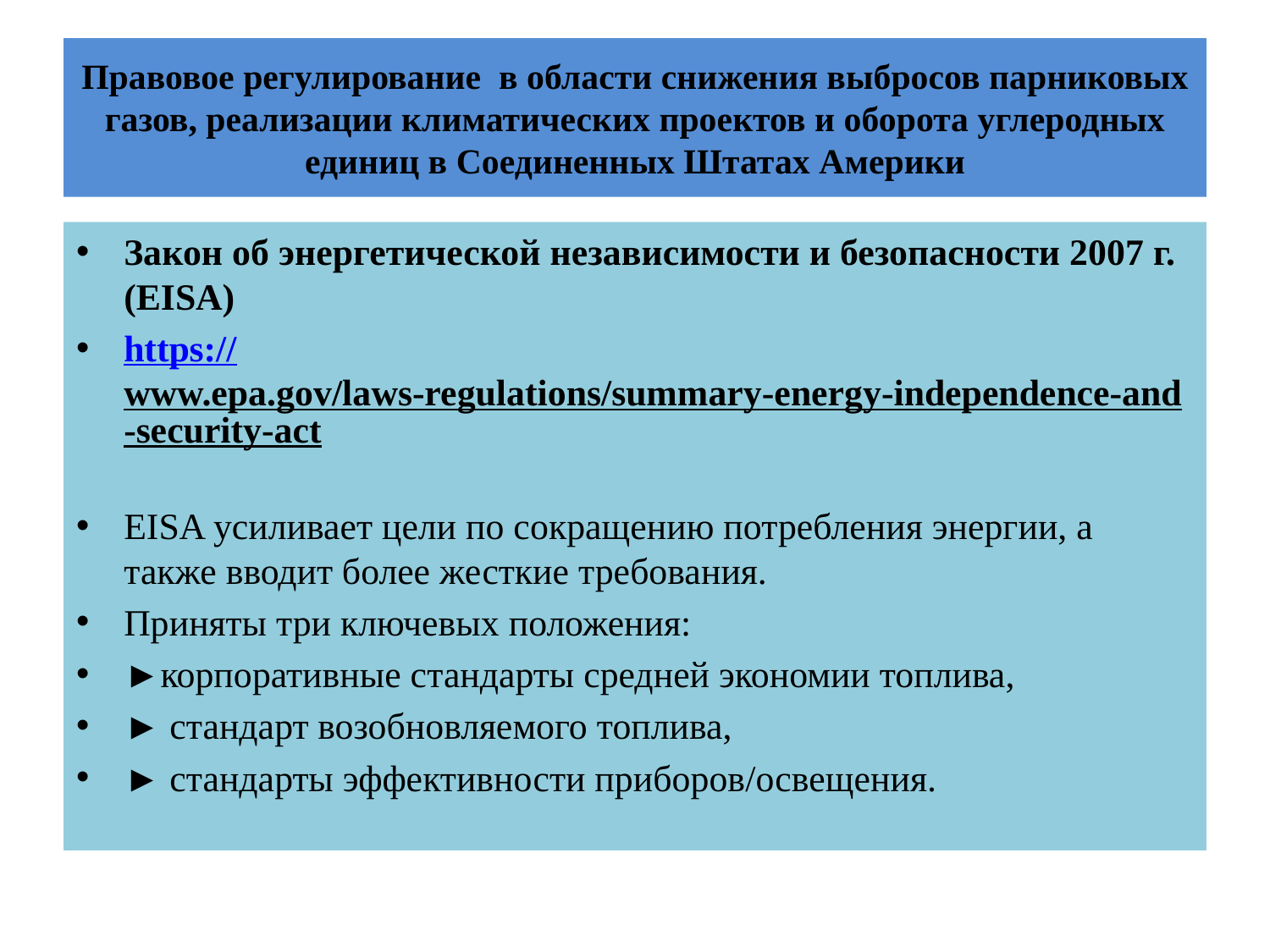

# Правовое регулирование  в области снижения выбросов парниковых газов, реализации климатических проектов и оборота углеродных единиц в Соединенных Штатах Америки
Закон об энергетической независимости и безопасности 2007 г. (EISA)
https://www.epa.gov/laws-regulations/summary-energy-independence-and-security-act
EISA усиливает цели по сокращению потребления энергии, а также вводит более жесткие требования.
Приняты три ключевых положения:
►корпоративные стандарты средней экономии топлива,
► стандарт возобновляемого топлива,
► стандарты эффективности приборов/освещения.